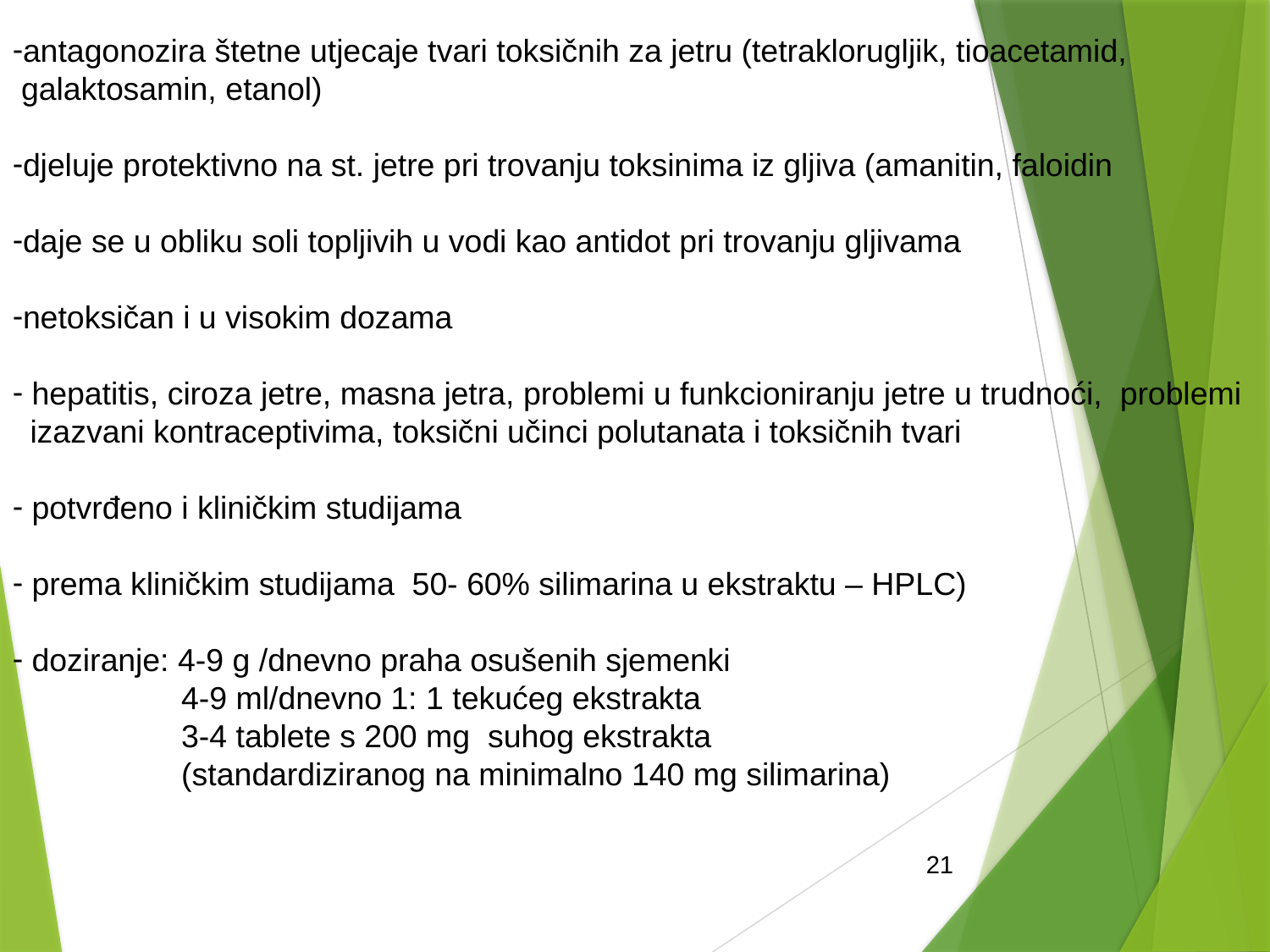

antagonozira štetne utjecaje tvari toksičnih za jetru (tetraklorugljik, tioacetamid,
 galaktosamin, etanol)

djeluje protektivno na st. jetre pri trovanju toksinima iz gljiva (amanitin, faloidin

daje se u obliku soli topljivih u vodi kao antidot pri trovanju gljivama

netoksičan i u visokim dozama

 hepatitis, ciroza jetre, masna jetra, problemi u funkcioniranju jetre u trudnoći,  problemi
  izazvani kontraceptivima, toksični učinci polutanata i toksičnih tvari

 potvrđeno i kliničkim studijama

 prema kliničkim studijama  50- 60% silimarina u ekstraktu – HPLC)

 doziranje: 4-9 g /dnevno praha osušenih sjemenki
                   4-9 ml/dnevno 1: 1 tekućeg ekstrakta
                   3-4 tablete s 200 mg  suhog ekstrakta
                   (standardiziranog na minimalno 140 mg silimarina)

21